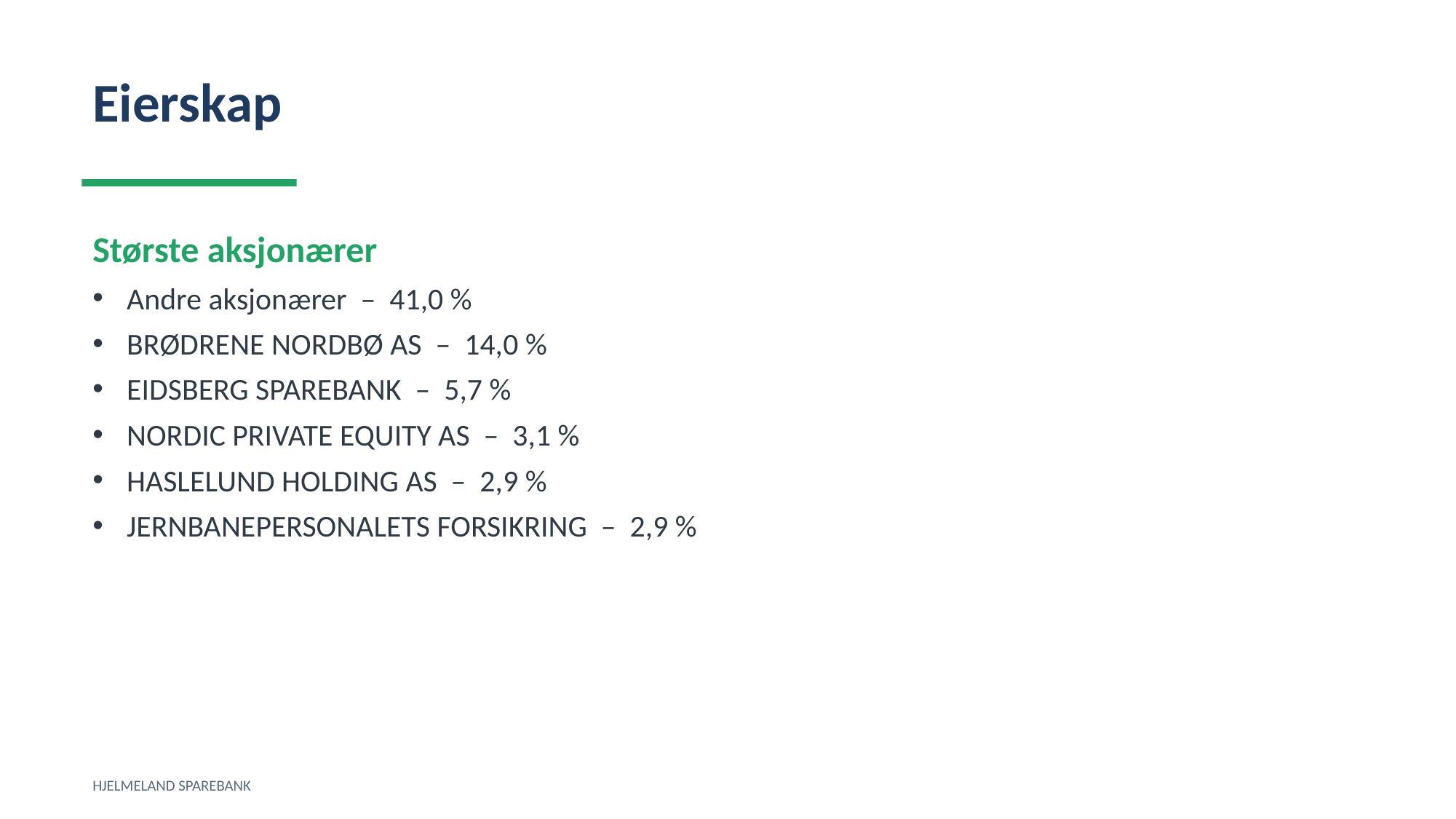

Eierskap

Største aksjonærer
Andre aksjonærer  –  41,0 %
BRØDRENE NORDBØ AS  –  14,0 %
EIDSBERG SPAREBANK  –  5,7 %
NORDIC PRIVATE EQUITY AS  –  3,1 %
HASLELUND HOLDING AS  –  2,9 %
JERNBANEPERSONALETS FORSIKRING  –  2,9 %
HJELMELAND SPAREBANK